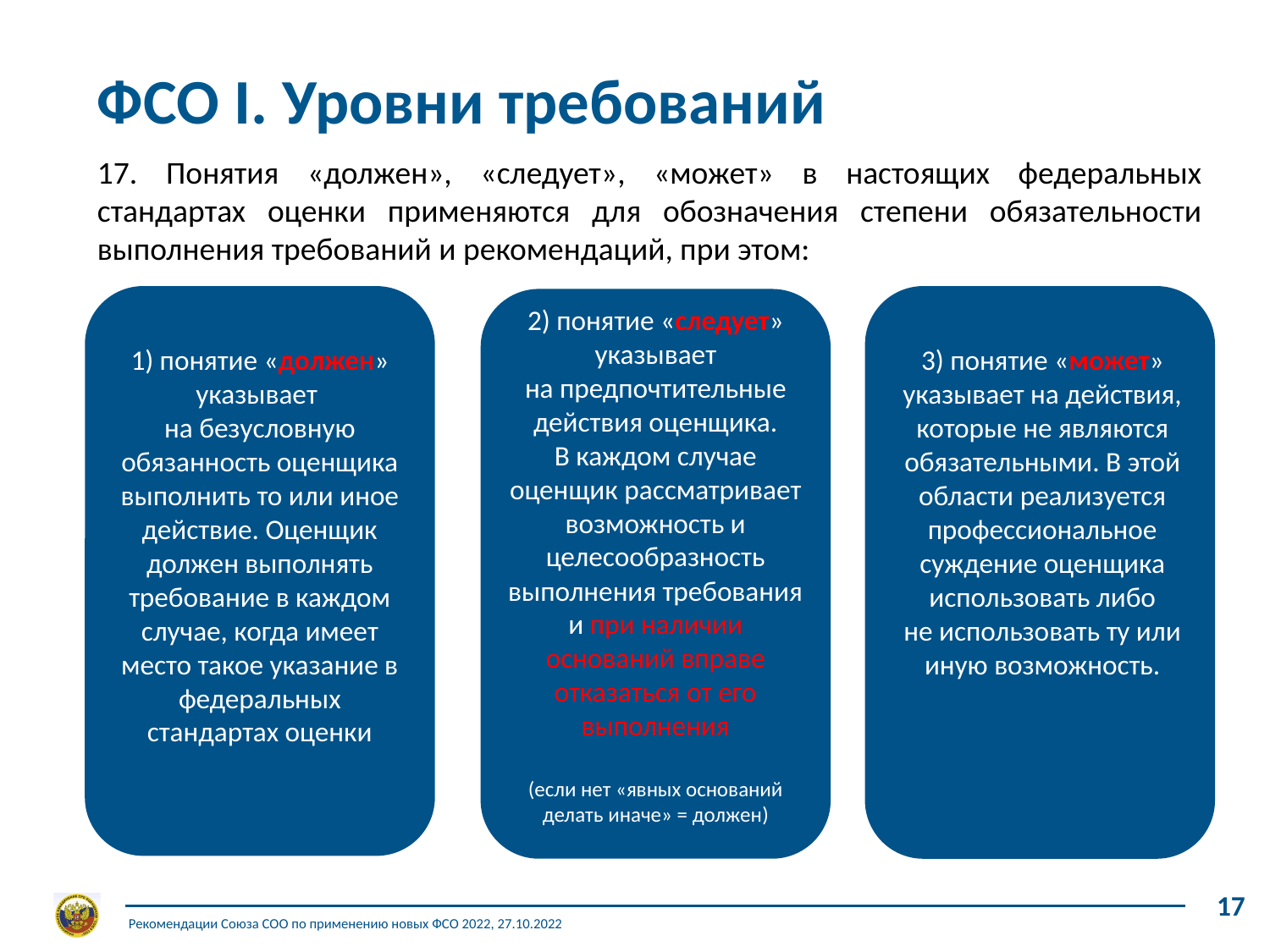

ФСО I. Уровни требований
17. Понятия «должен», «следует», «может» в настоящих федеральных стандартах оценки применяются для обозначения степени обязательности выполнения требований и рекомендаций, при этом:

2) понятие «следует» указывает
на предпочтительные действия оценщика.
В каждом случае оценщик рассматривает возможность и целесообразность выполнения требования и при наличии оснований вправе отказаться от его выполнения

(если нет «явных оснований делать иначе» = должен)
1) понятие «должен» указывает
на безусловную обязанность оценщика выполнить то или иное действие. Оценщик должен выполнять требование в каждом случае, когда имеет место такое указание в федеральных стандартах оценки
3) понятие «может» указывает на действия, которые не являются обязательными. В этой области реализуется профессиональное суждение оценщика использовать либо
не использовать ту или иную возможность.